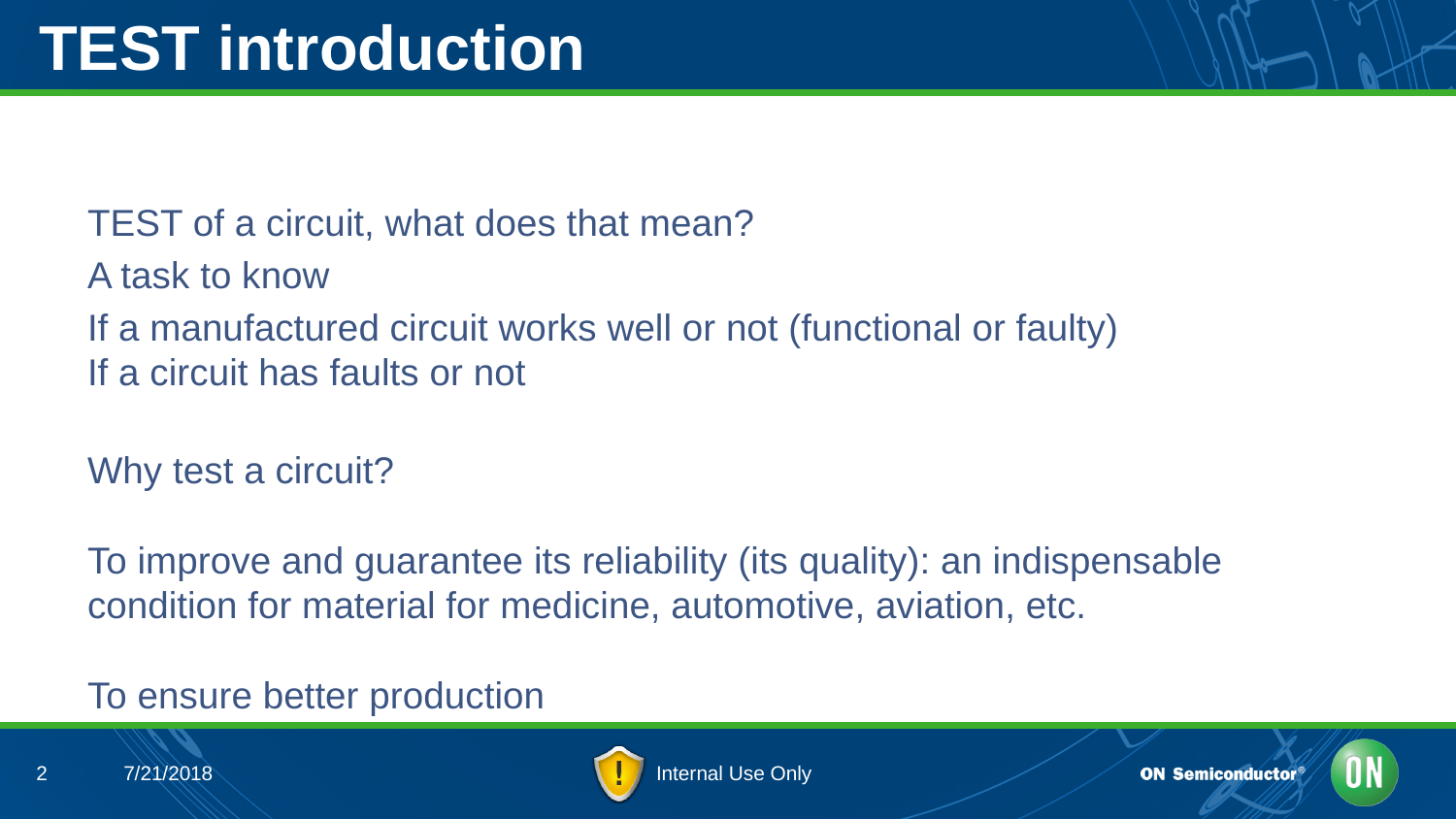

# TEST introduction
TEST of a circuit, what does that mean?
A task to know
If a manufactured circuit works well or not (functional or faulty)
If a circuit has faults or not
Why test a circuit?
To improve and guarantee its reliability (its quality): an indispensable condition for material for medicine, automotive, aviation, etc.
To ensure better production